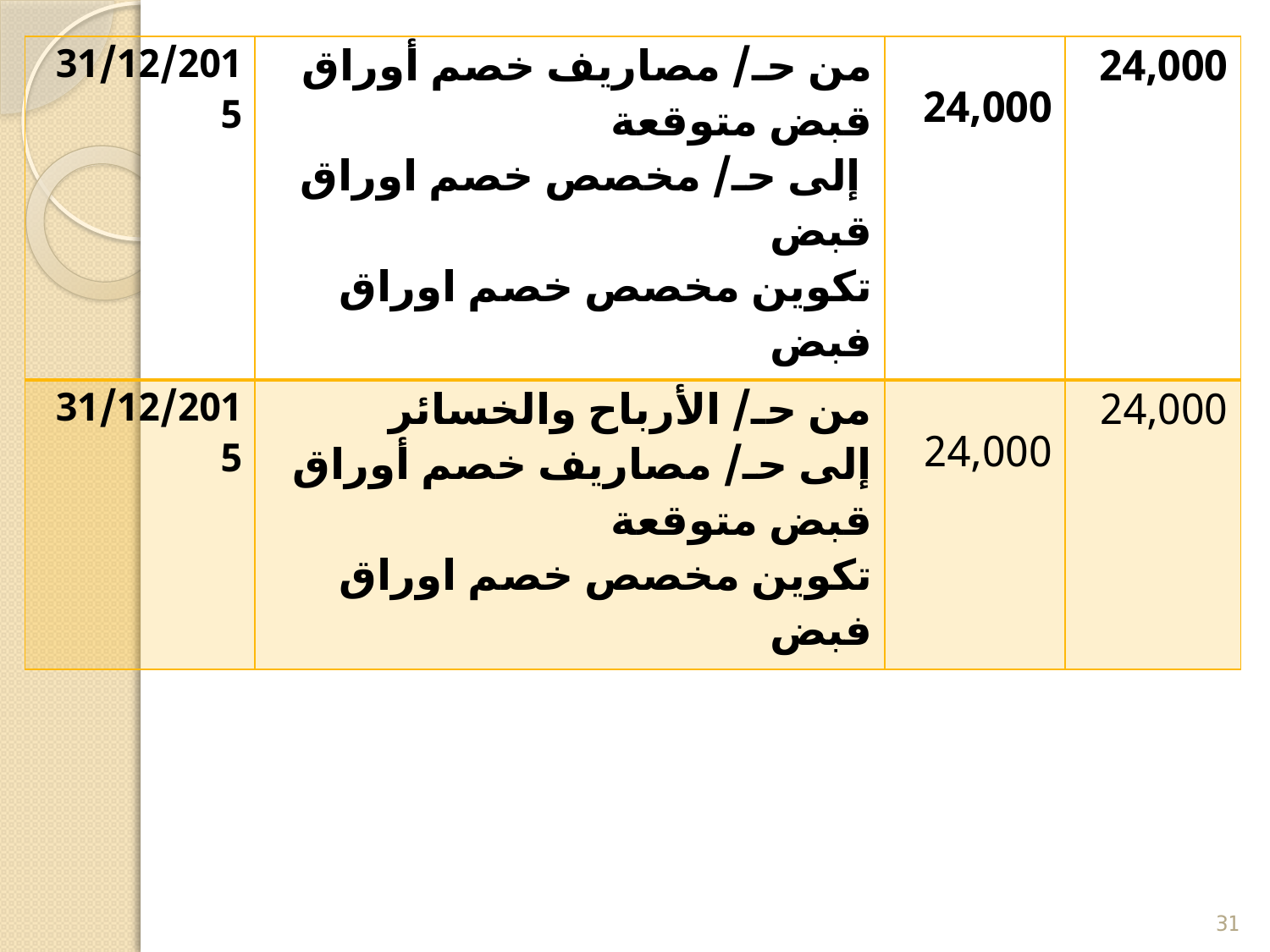

| 31/12/2015 | من حـ/ مصاريف خصم أوراق قبض متوقعة إلى حـ/ مخصص خصم اوراق قبض تكوين مخصص خصم اوراق فبض | 24,000 | 24,000 |
| --- | --- | --- | --- |
| 31/12/2015 | من حـ/ الأرباح والخسائر إلى حـ/ مصاريف خصم أوراق قبض متوقعة تكوين مخصص خصم اوراق فبض | 24,000 | 24,000 |
31